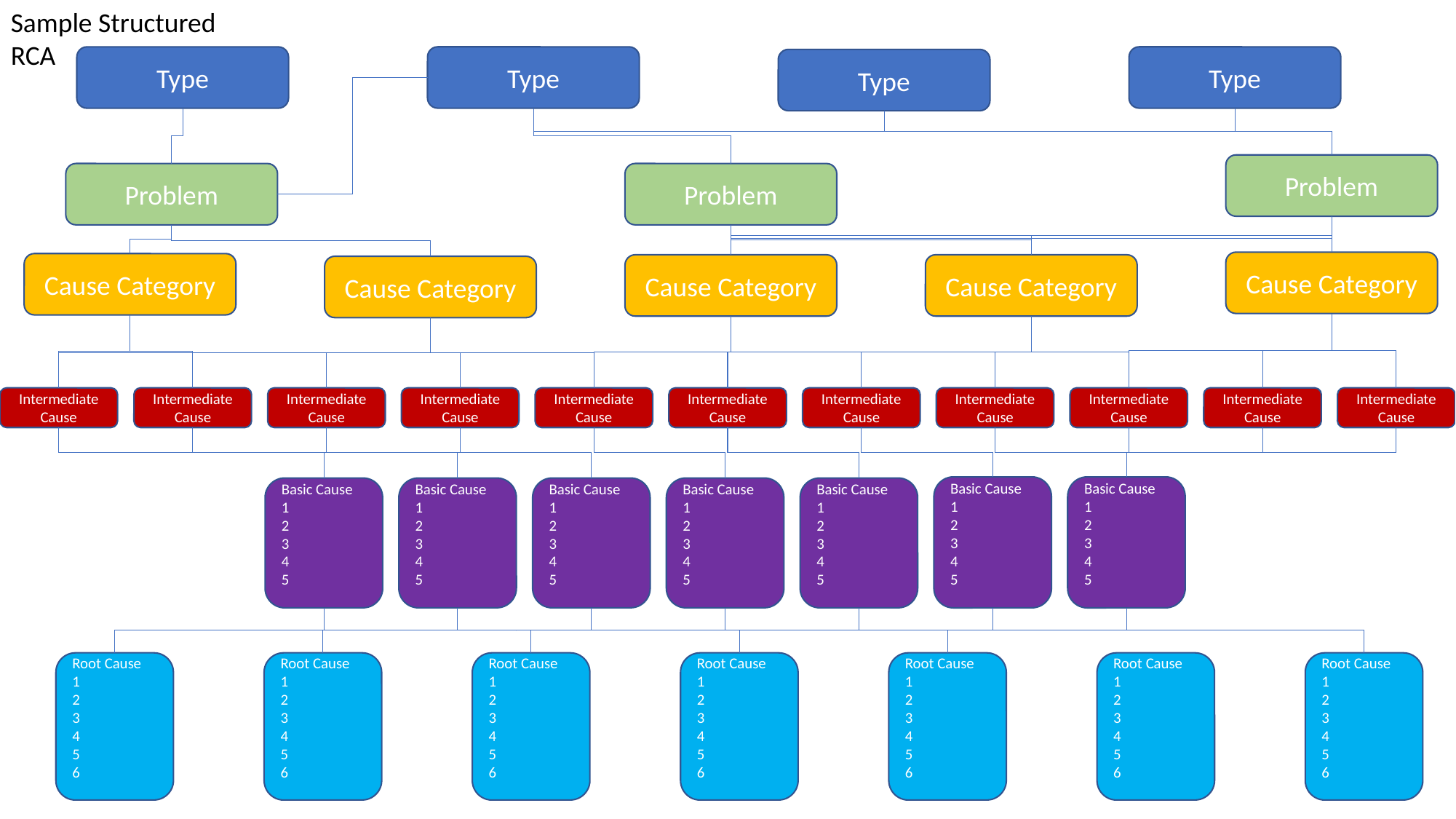

Sample Structured RCA
Type
Type
Type
Type
Problem
Problem
Problem
Cause Category
Cause Category
Cause Category
Cause Category
Cause Category
Intermediate Cause
Intermediate Cause
Intermediate Cause
Intermediate Cause
Intermediate Cause
Intermediate Cause
Intermediate Cause
Intermediate Cause
Intermediate Cause
Intermediate Cause
Intermediate Cause
Basic Cause
1
2
3
4
5

Basic Cause
1
2
3
4
5

Basic Cause
1
2
3
4
5

Basic Cause
1
2
3
4
5

Basic Cause
1
2
3
4
5

Basic Cause
1
2
3
4
5

Basic Cause
1
2
3
4
5

Root Cause
1
2
3
4
5
6

Root Cause
1
2
3
4
5
6

Root Cause
1
2
3
4
5
6

Root Cause
1
2
3
4
5
6

Root Cause
1
2
3
4
5
6

Root Cause
1
2
3
4
5
6

Root Cause
1
2
3
4
5
6